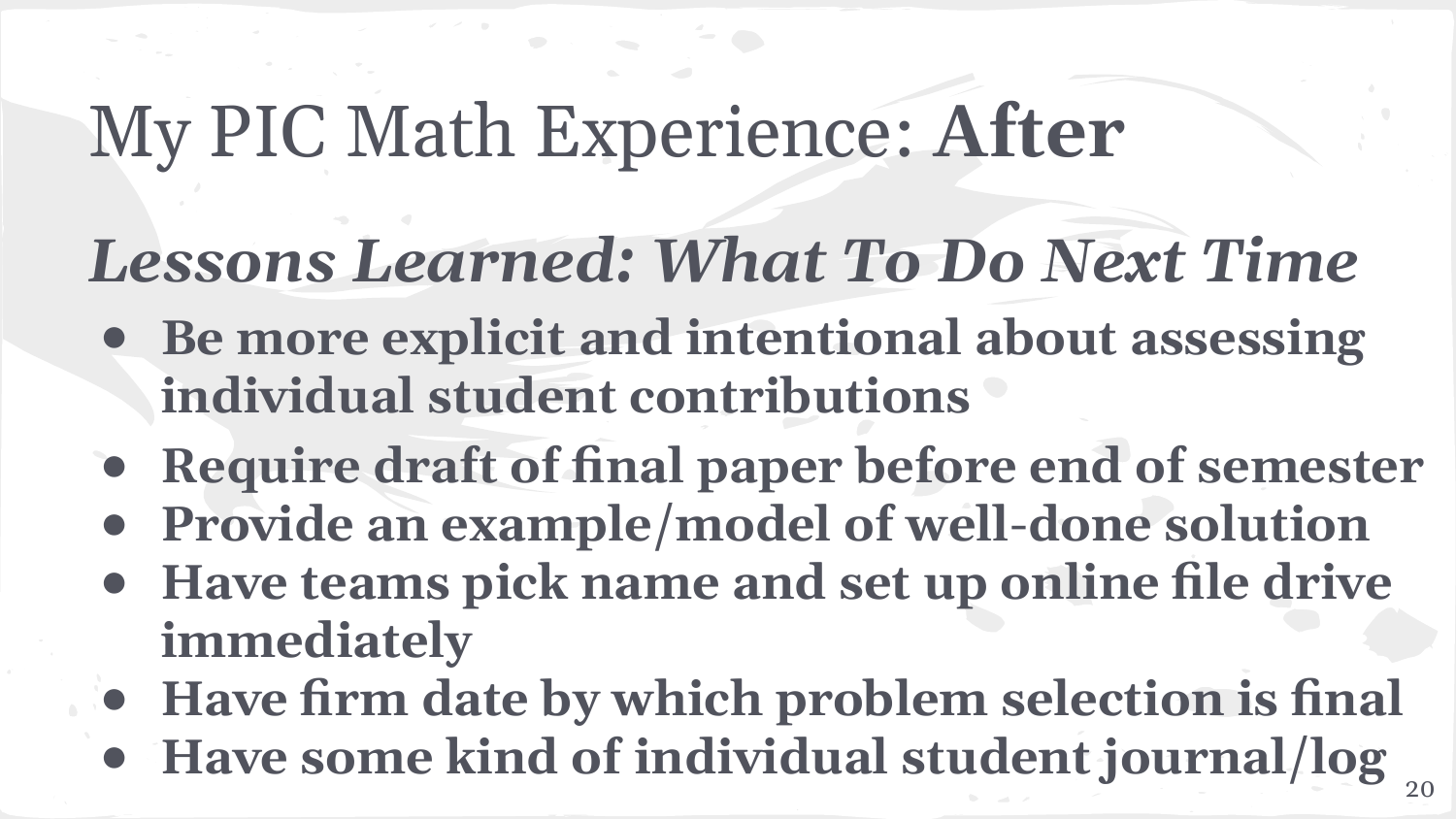

# My PIC Math Experience: After
Lessons Learned: What To Do Next Time
Be more explicit and intentional about assessing individual student contributions
Require draft of final paper before end of semester
Provide an example/model of well-done solution
Have teams pick name and set up online file drive immediately
Have firm date by which problem selection is final
Have some kind of individual student journal/log
20